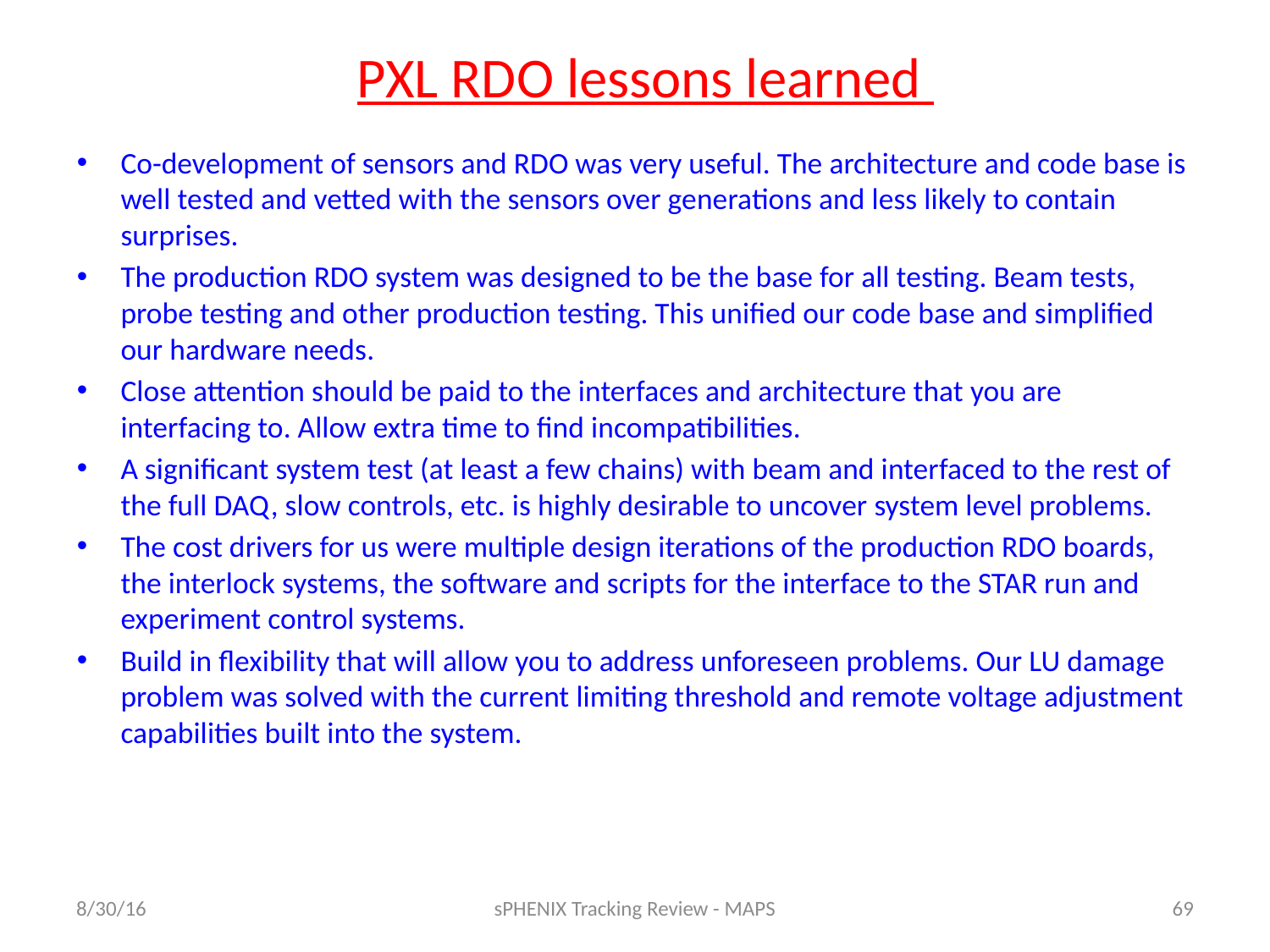

# PXL RDO lessons learned
Co-development of sensors and RDO was very useful. The architecture and code base is well tested and vetted with the sensors over generations and less likely to contain surprises.
The production RDO system was designed to be the base for all testing. Beam tests, probe testing and other production testing. This unified our code base and simplified our hardware needs.
Close attention should be paid to the interfaces and architecture that you are interfacing to. Allow extra time to find incompatibilities.
A significant system test (at least a few chains) with beam and interfaced to the rest of the full DAQ, slow controls, etc. is highly desirable to uncover system level problems.
The cost drivers for us were multiple design iterations of the production RDO boards, the interlock systems, the software and scripts for the interface to the STAR run and experiment control systems.
Build in flexibility that will allow you to address unforeseen problems. Our LU damage problem was solved with the current limiting threshold and remote voltage adjustment capabilities built into the system.

8/30/16
sPHENIX Tracking Review - MAPS
69